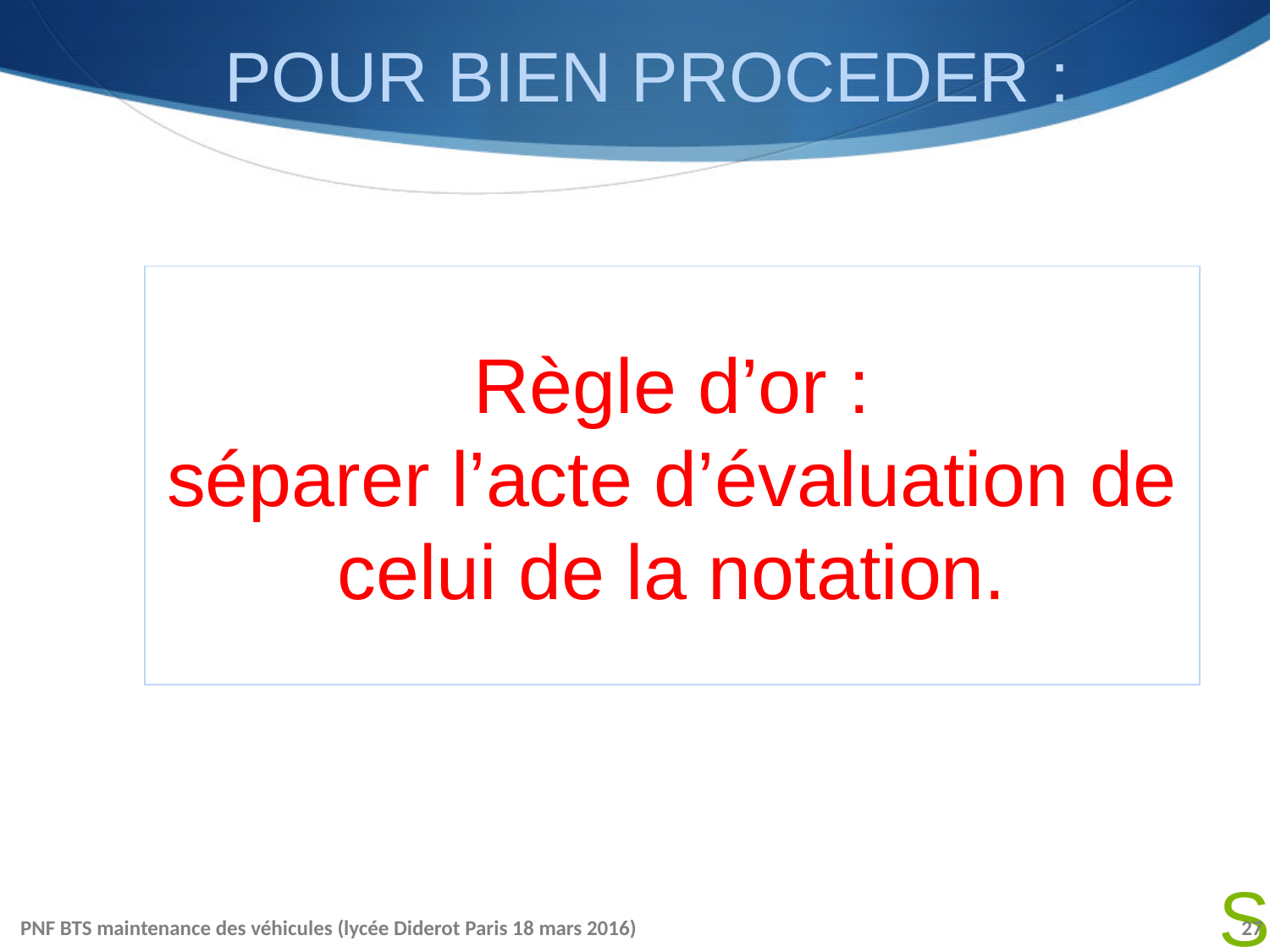

POUR BIEN PROCEDER :

Règle d’or :
séparer l’acte d’évaluation de celui de la notation.